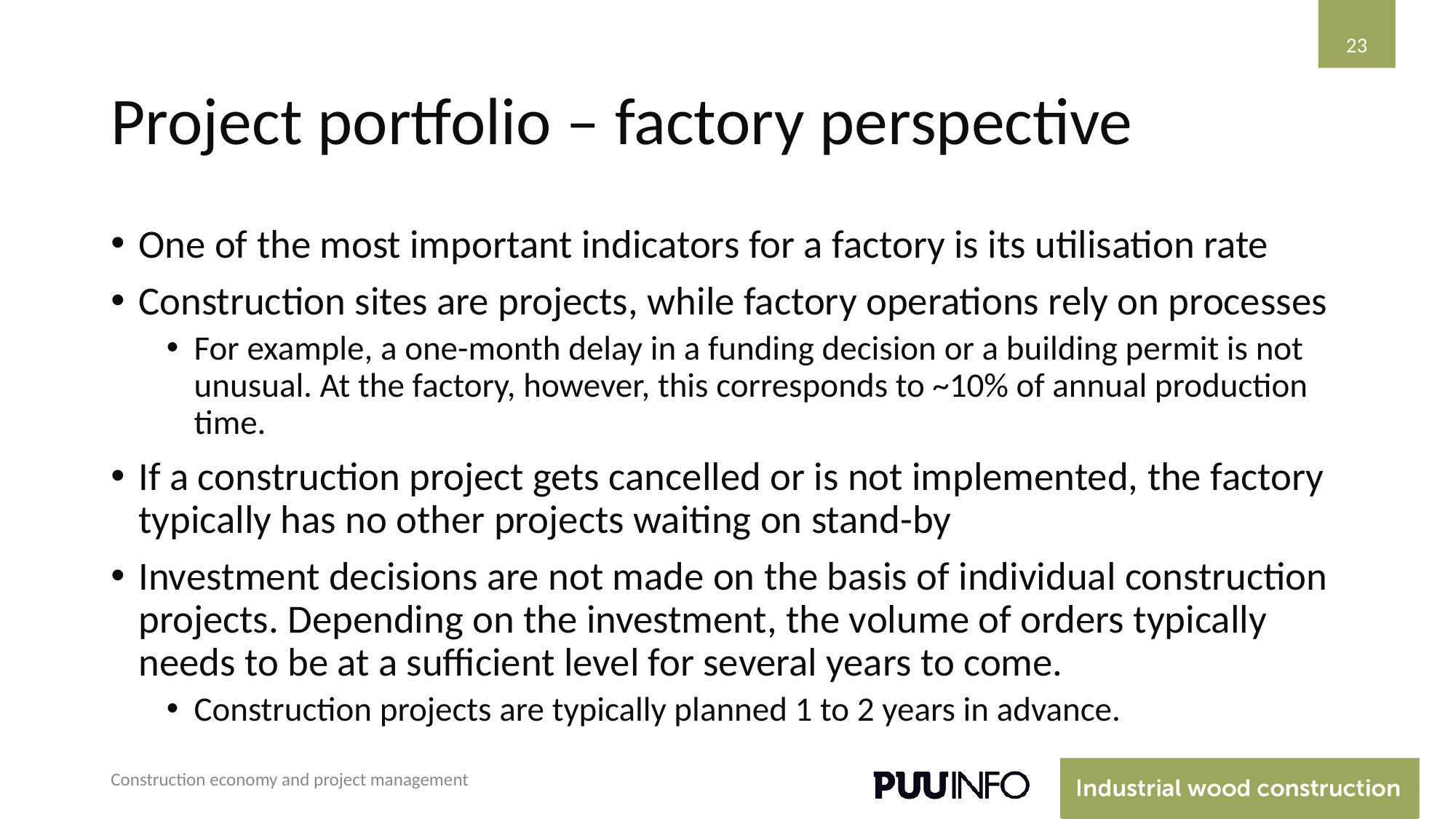

23
# Project portfolio – factory perspective
One of the most important indicators for a factory is its utilisation rate
Construction sites are projects, while factory operations rely on processes
For example, a one-month delay in a funding decision or a building permit is not unusual. At the factory, however, this corresponds to ~10% of annual production time.
If a construction project gets cancelled or is not implemented, the factory typically has no other projects waiting on stand-by
Investment decisions are not made on the basis of individual construction projects. Depending on the investment, the volume of orders typically needs to be at a sufficient level for several years to come.
Construction projects are typically planned 1 to 2 years in advance.
Construction economy and project management